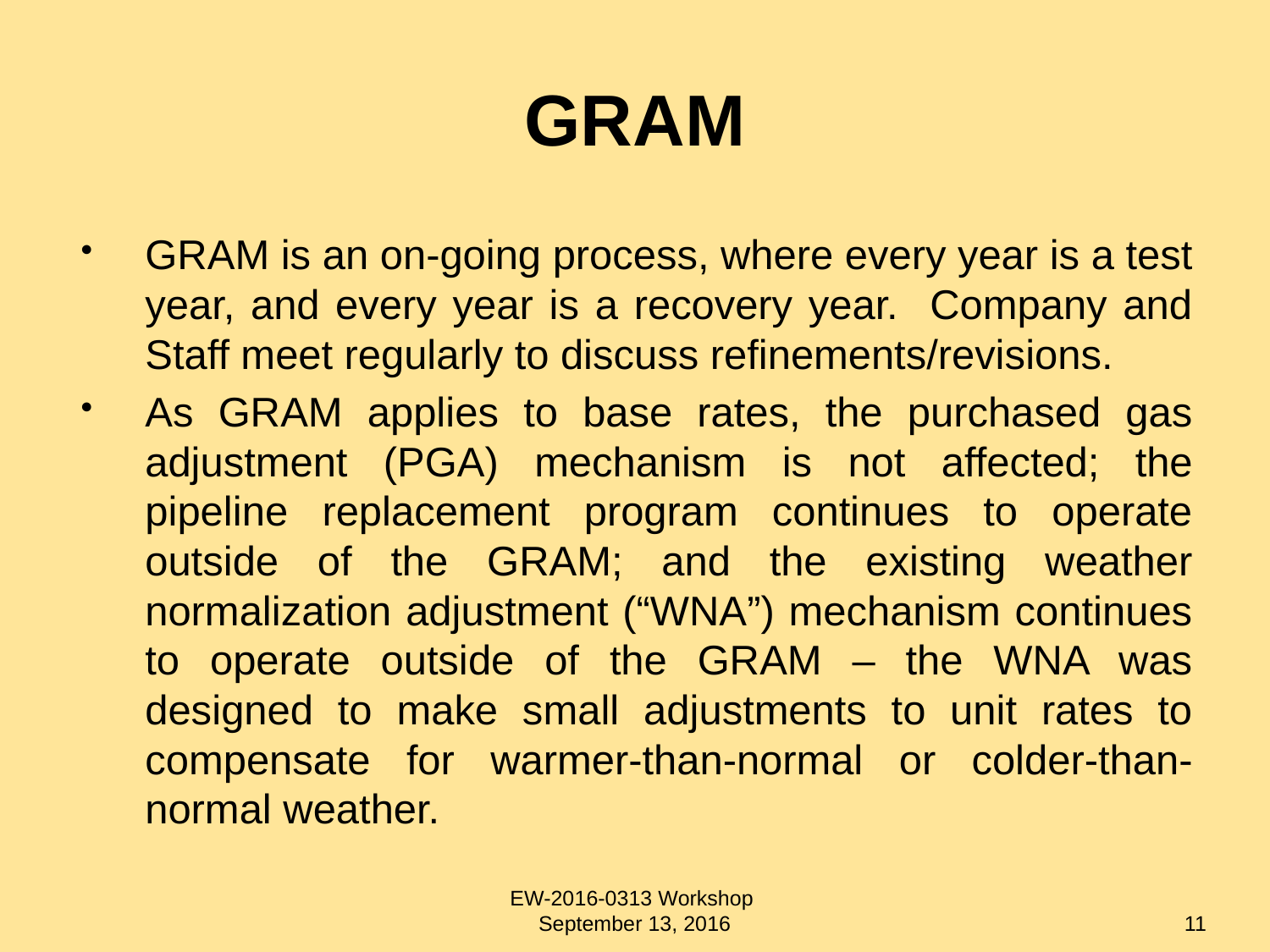

# GRAM
GRAM is an on-going process, where every year is a test year, and every year is a recovery year.  Company and Staff meet regularly to discuss refinements/revisions.
As GRAM applies to base rates, the purchased gas adjustment (PGA) mechanism is not affected; the pipeline replacement program continues to operate outside of the GRAM; and the existing weather normalization adjustment (“WNA”) mechanism continues to operate outside of the GRAM – the WNA was designed to make small adjustments to unit rates to compensate for warmer-than-normal or colder-than-normal weather.

EW-2016-0313 Workshop
September 13, 2016
11